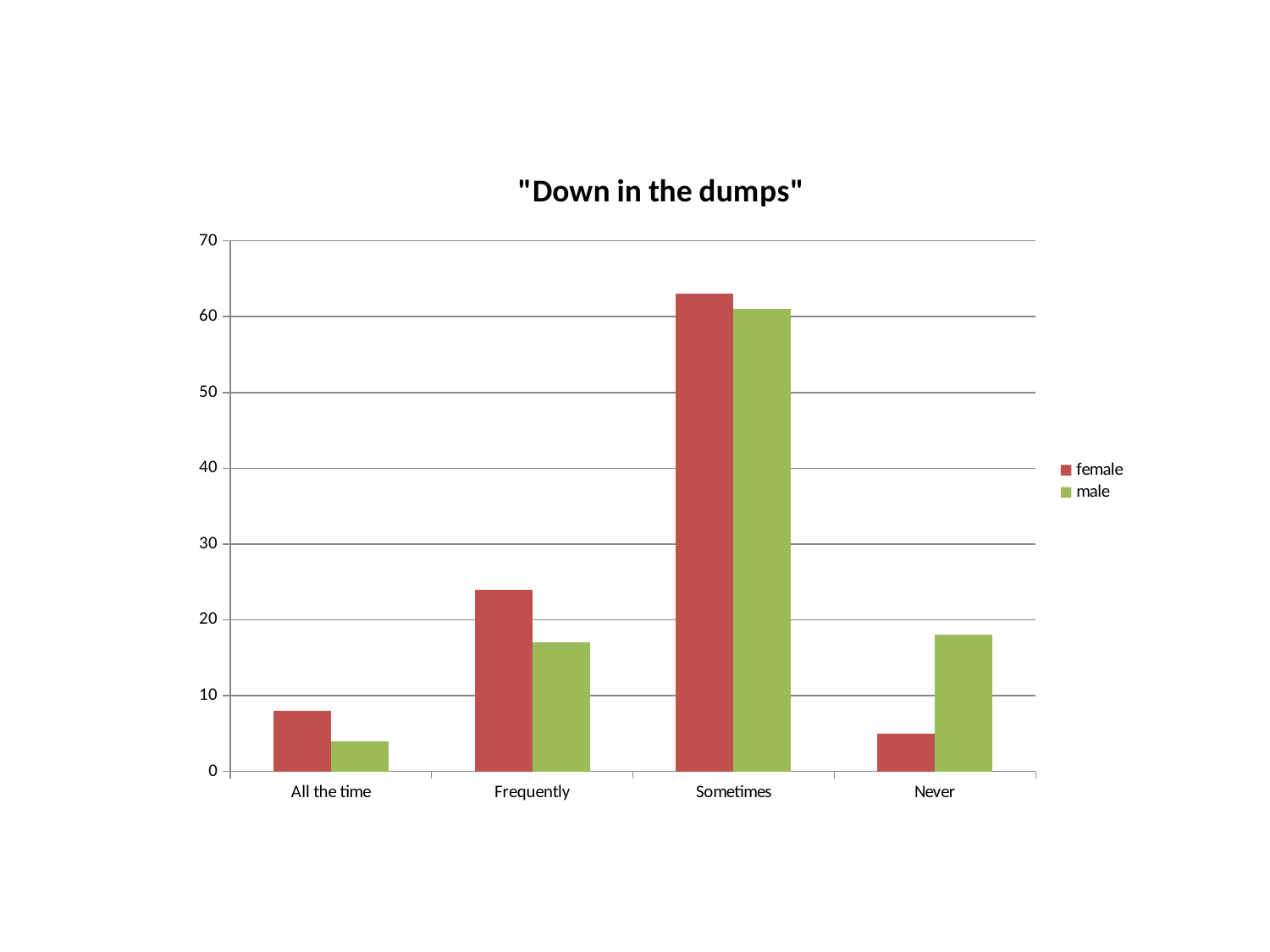

### Chart: "Down in the dumps"

| Category | female  | male |
|---|---|---|
| All the time | 8.0 | 4.0 |
| Frequently | 24.0 | 17.0 |
| Sometimes | 63.0 | 61.0 |
| Never | 5.0 | 18.0 |